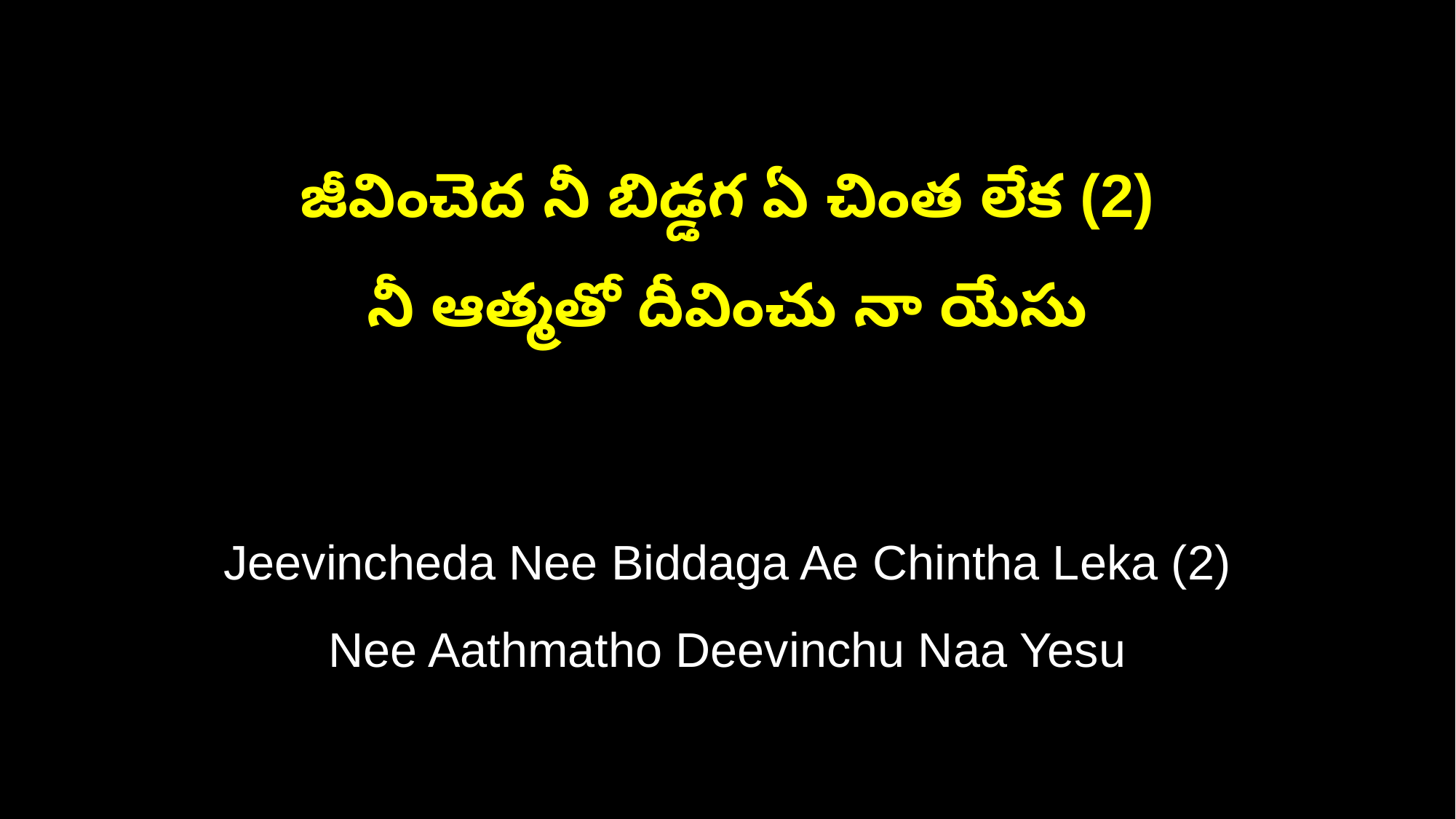

జీవించెద నీ బిడ్డగ ఏ చింత లేక (2)
నీ ఆత్మతో దీవించు నా యేసు
Jeevincheda Nee Biddaga Ae Chintha Leka (2)
Nee Aathmatho Deevinchu Naa Yesu